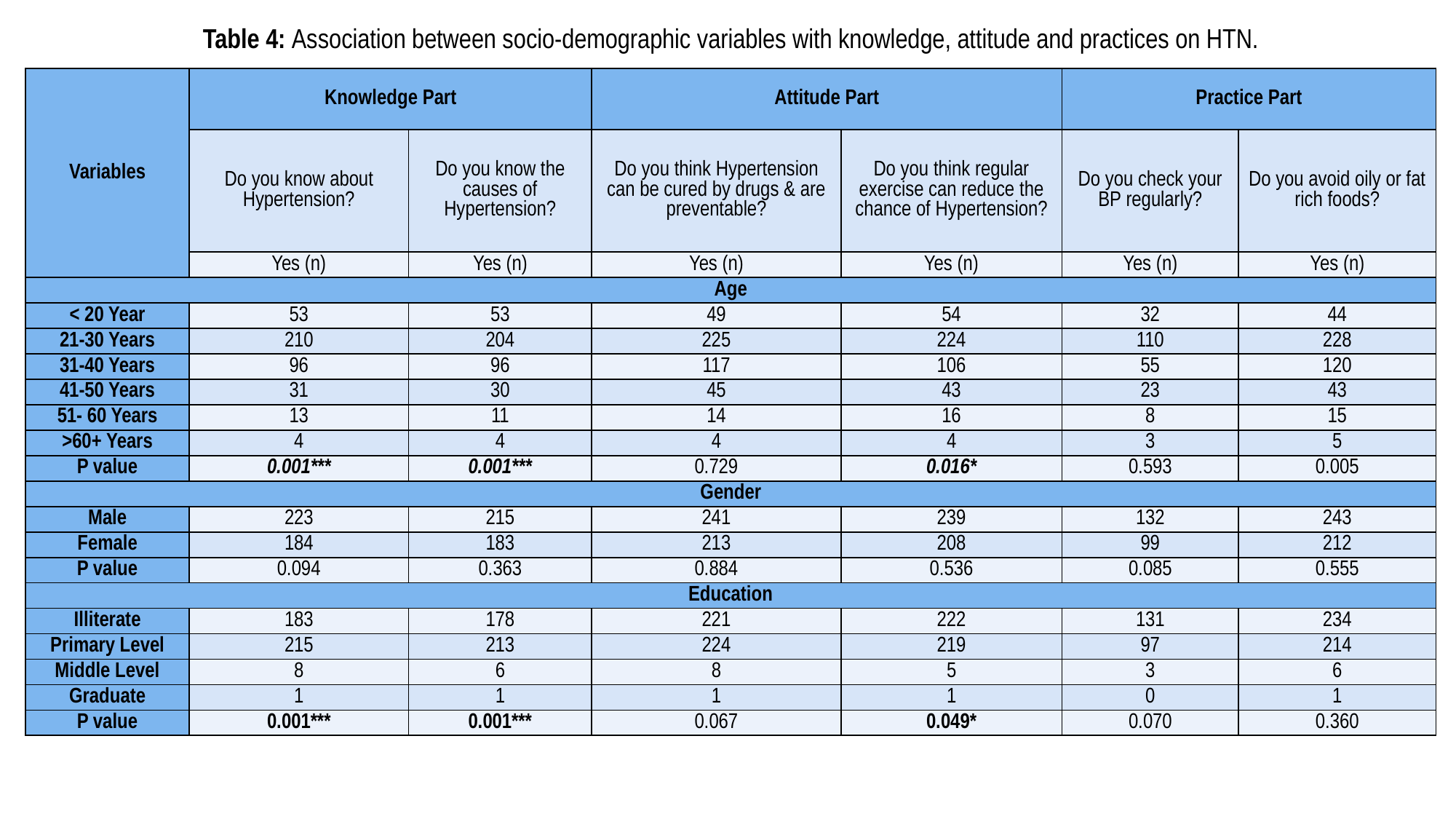

# Table 4: Association between socio-demographic variables with knowledge, attitude and practices on HTN.
| Variables | Knowledge Part |  | Attitude Part |  | Practice Part |  |
| --- | --- | --- | --- | --- | --- | --- |
|  | Do you know about Hypertension? | Do you know the causes of Hypertension? | Do you think Hypertension can be cured by drugs & are preventable? | Do you think regular exercise can reduce the chance of Hypertension? | Do you check your BP regularly? | Do you avoid oily or fat rich foods? |
|  | Yes (n) | Yes (n) | Yes (n) | Yes (n) | Yes (n) | Yes (n) |
| Age |  |  |  |  |  |  |
| < 20 Year | 53 | 53 | 49 | 54 | 32 | 44 |
| 21-30 Years | 210 | 204 | 225 | 224 | 110 | 228 |
| 31-40 Years | 96 | 96 | 117 | 106 | 55 | 120 |
| 41-50 Years | 31 | 30 | 45 | 43 | 23 | 43 |
| 51- 60 Years | 13 | 11 | 14 | 16 | 8 | 15 |
| >60+ Years | 4 | 4 | 4 | 4 | 3 | 5 |
| P value | 0.001\*\*\* | 0.001\*\*\* | 0.729 | 0.016\* | 0.593 | 0.005 |
| Gender |  |  |  |  |  |  |
| Male | 223 | 215 | 241 | 239 | 132 | 243 |
| Female | 184 | 183 | 213 | 208 | 99 | 212 |
| P value | 0.094 | 0.363 | 0.884 | 0.536 | 0.085 | 0.555 |
| Education |  |  |  |  |  |  |
| Illiterate | 183 | 178 | 221 | 222 | 131 | 234 |
| Primary Level | 215 | 213 | 224 | 219 | 97 | 214 |
| Middle Level | 8 | 6 | 8 | 5 | 3 | 6 |
| Graduate | 1 | 1 | 1 | 1 | 0 | 1 |
| P value | 0.001\*\*\* | 0.001\*\*\* | 0.067 | 0.049\* | 0.070 | 0.360 |
75